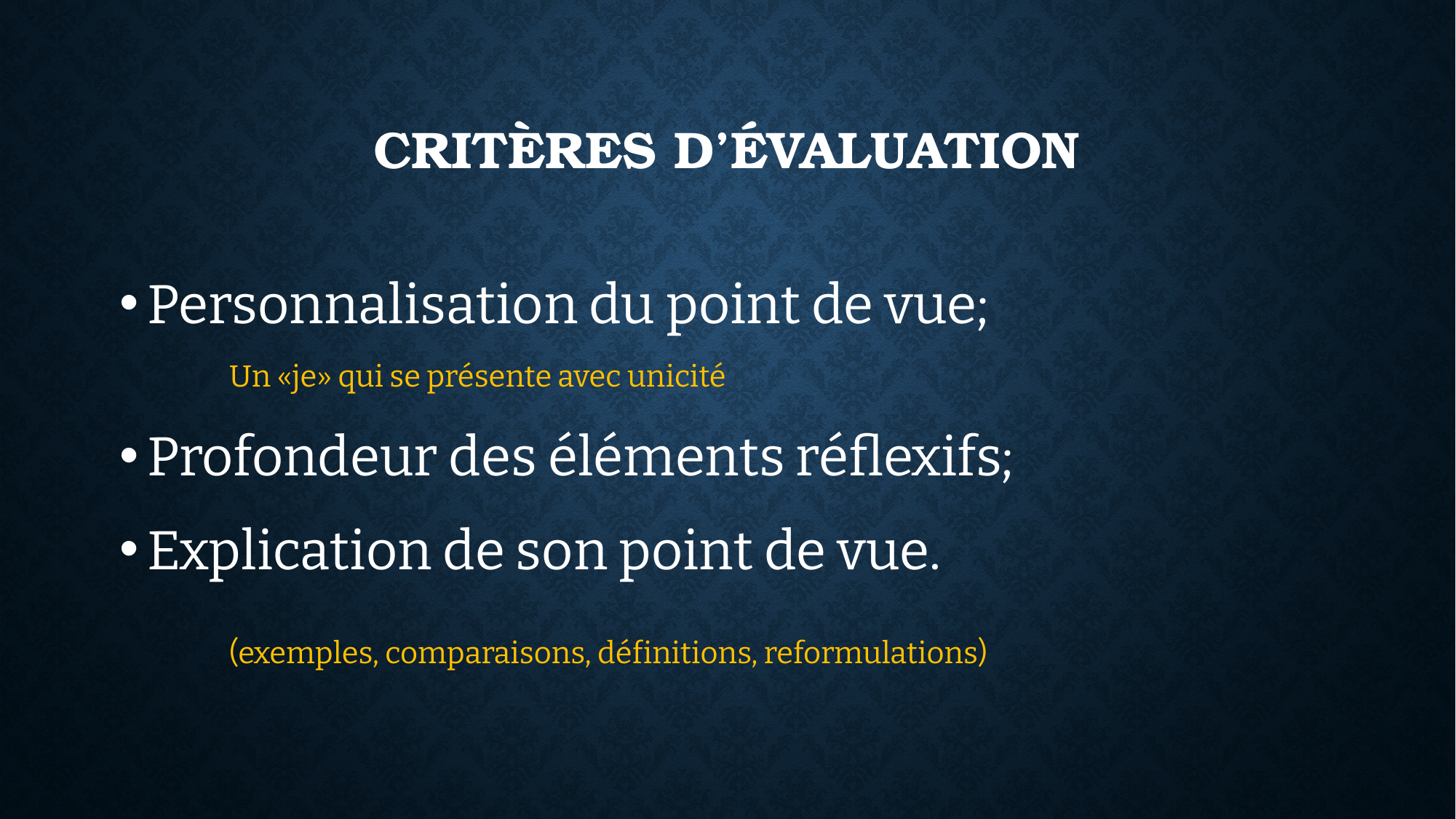

# Critères d’Évaluation
Personnalisation du point de vue;
	Un «je» qui se présente avec unicité
Profondeur des éléments réflexifs;
Explication de son point de vue.
	(exemples, comparaisons, définitions, reformulations)